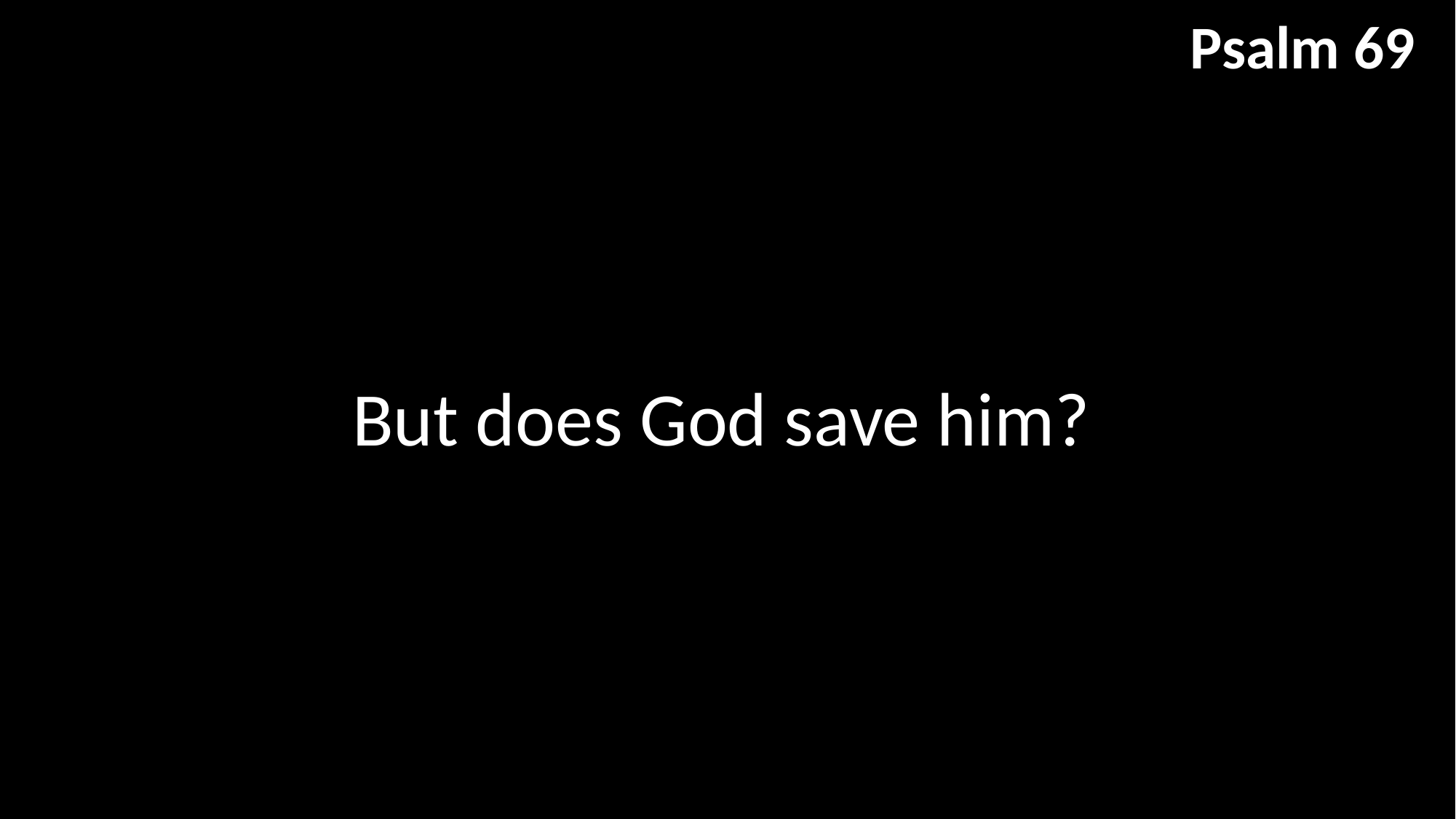

Psalm 69
But does God save him?